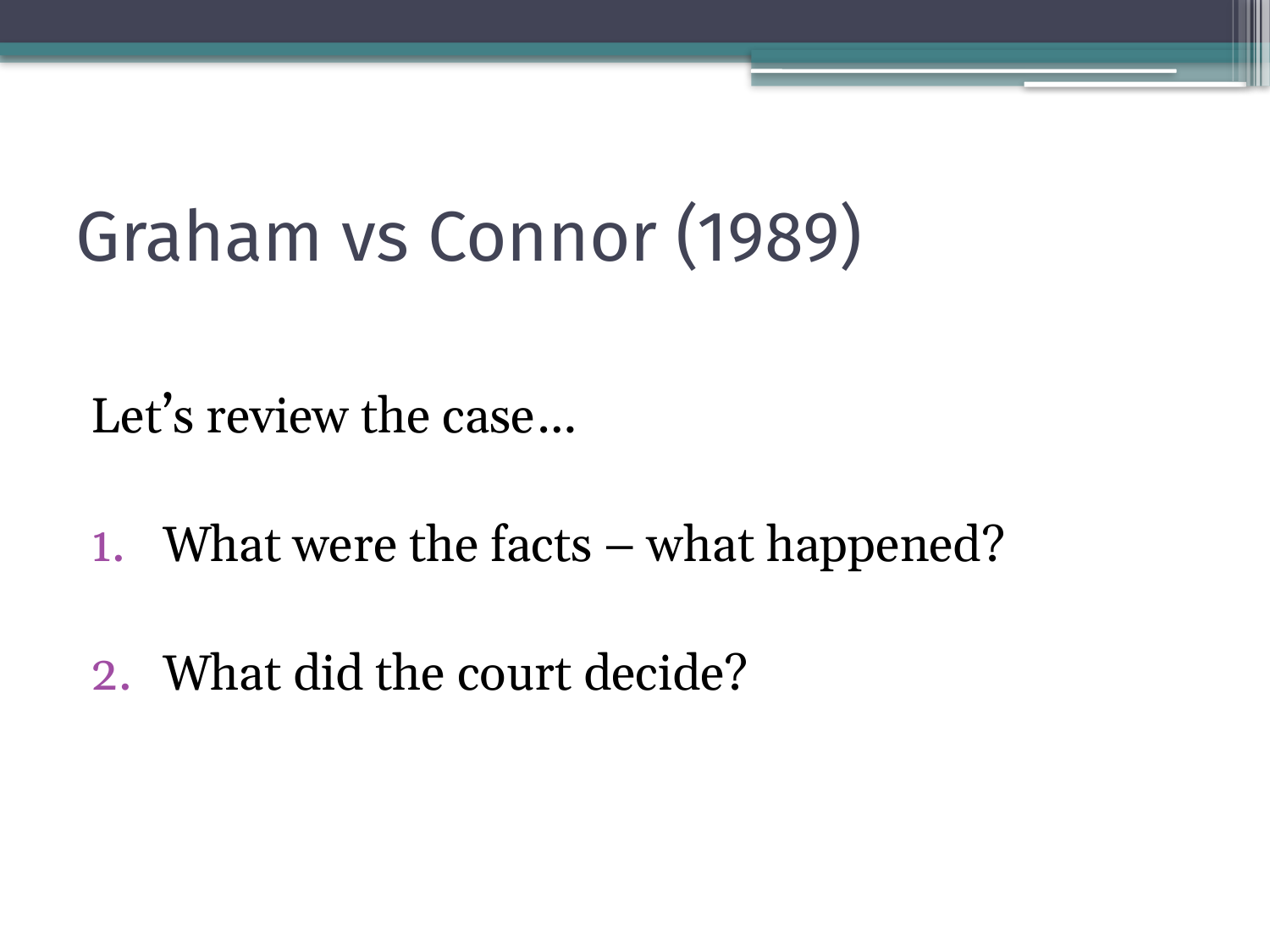

# Graham vs Connor (1989)

Let’s review the case…

What were the facts – what happened?

What did the court decide?